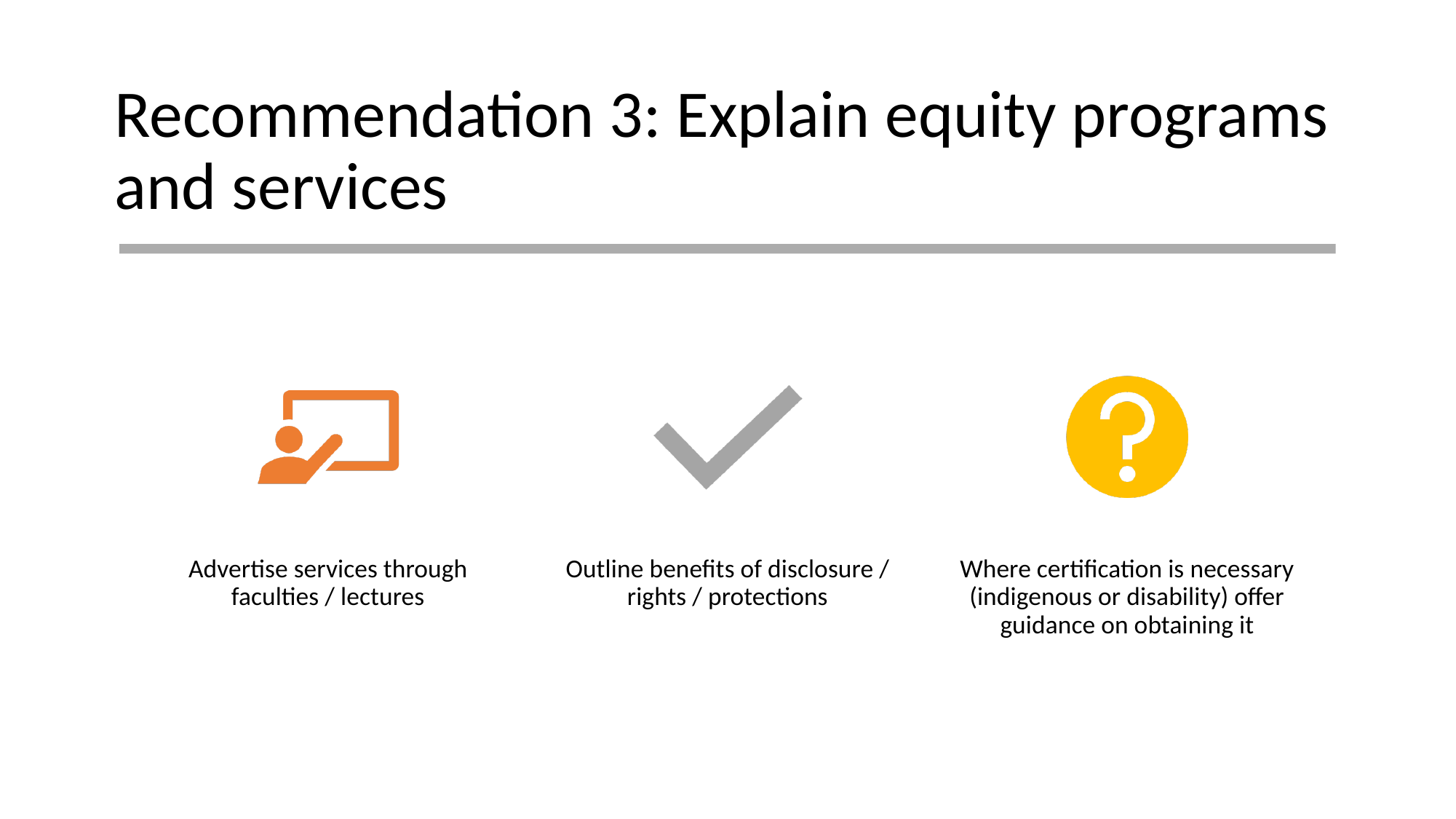

# Recommendation 3: Explain equity programs and services

Advertise services through faculties / lectures
Outline benefits of disclosure / rights / protections
Where certification is necessary (indigenous or disability) offer guidance on obtaining it